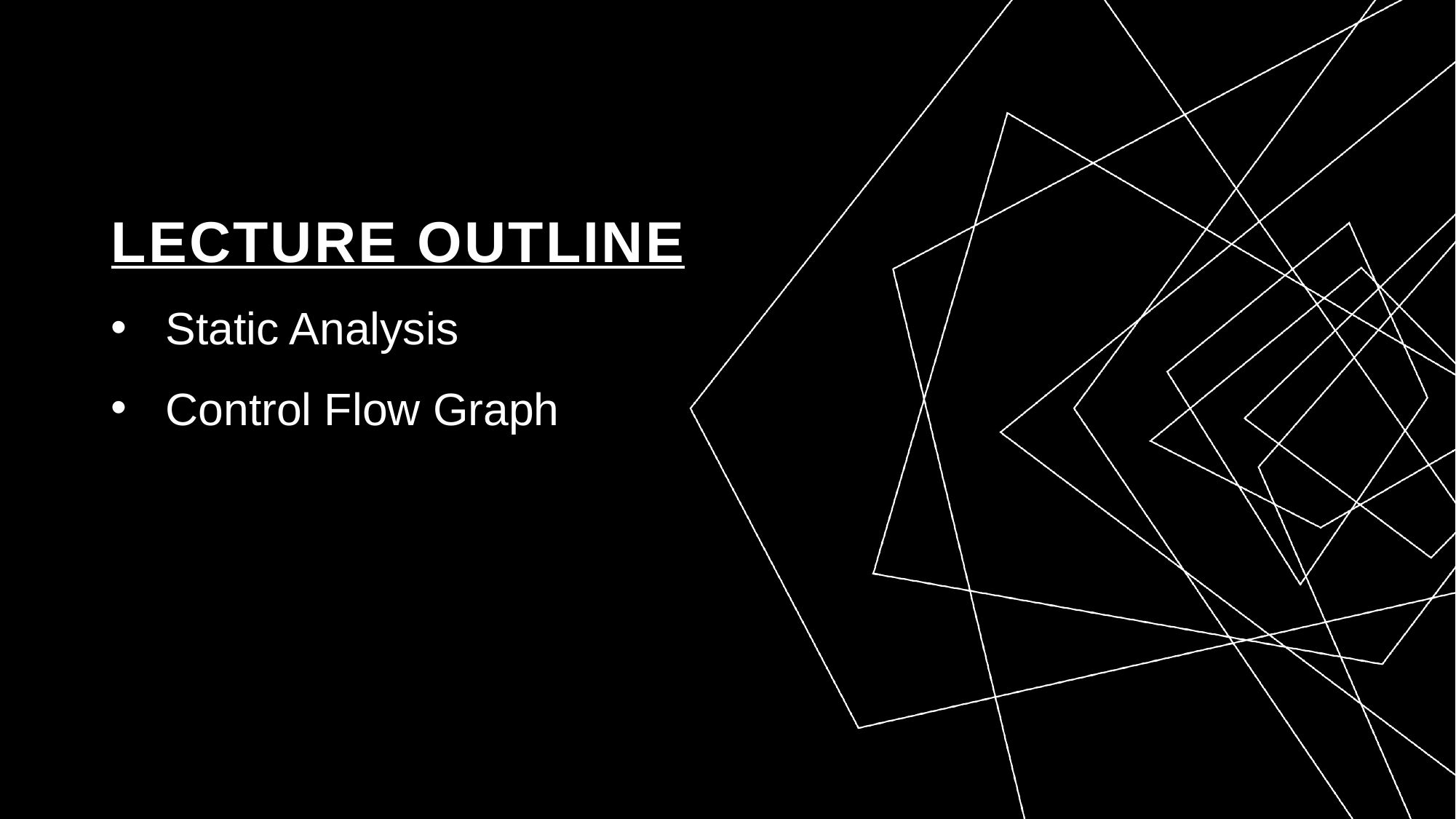

# Lecture Outline
Static Analysis
Control Flow Graph